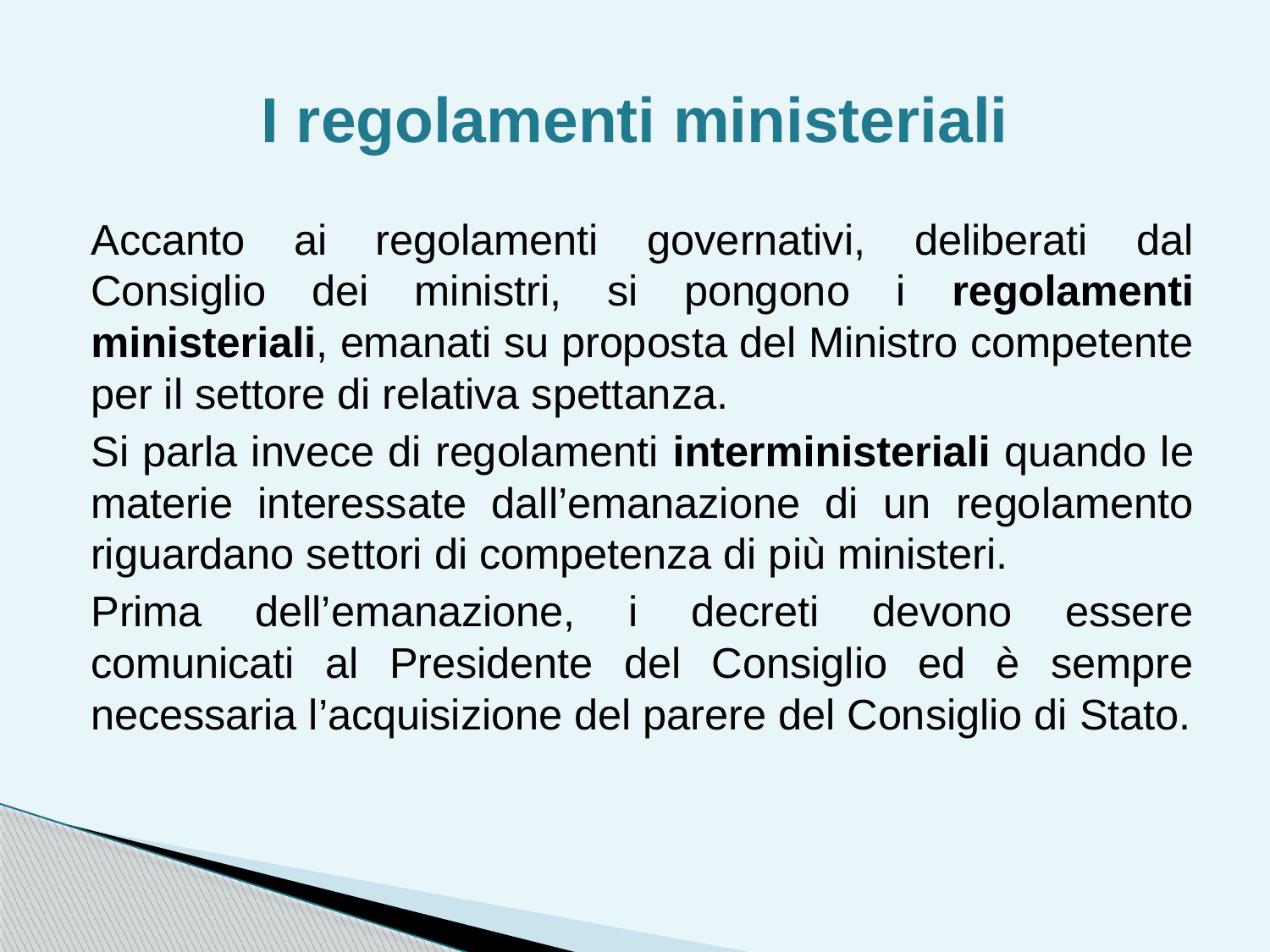

# I regolamenti ministeriali
Accanto ai regolamenti governativi, deliberati dal Consiglio dei ministri, si pongono i regolamenti ministeriali, emanati su proposta del Ministro competente per il settore di relativa spettanza.
Si parla invece di regolamenti interministeriali quando le materie interessate dall’emanazione di un regolamento riguardano settori di competenza di più ministeri.
Prima dell’emanazione, i decreti devono essere comunicati al Presidente del Consiglio ed è sempre necessaria l’acquisizione del parere del Consiglio di Stato.